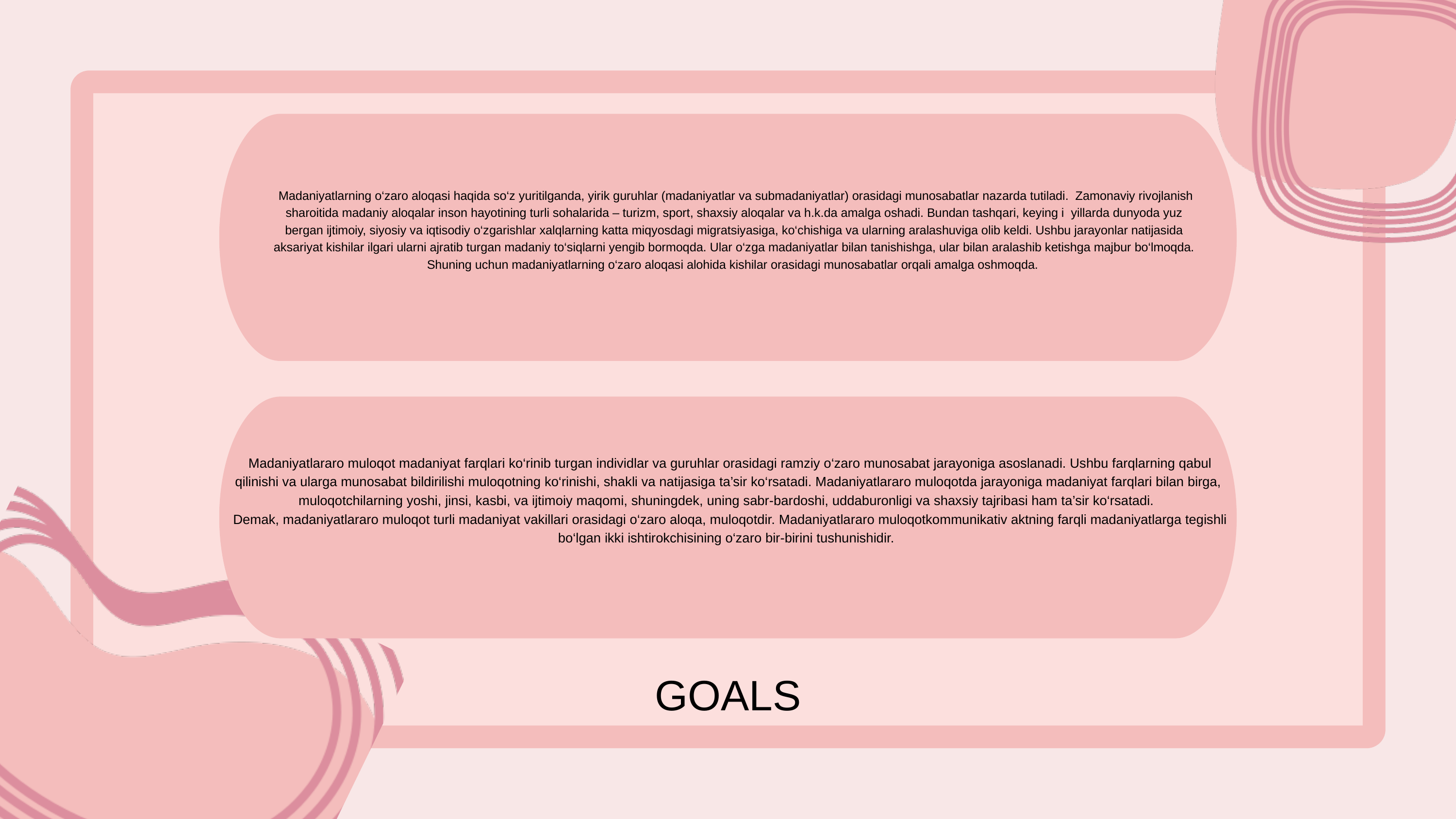

Madaniyatlarning o‘zaro aloqasi haqida so‘z yuritilganda, yirik guruhlar (madaniyatlar va submadaniyatlar) orasidagi munosabatlar nazarda tutiladi.  Zamonaviy rivojlanish sharoitida madaniy aloqalar inson hayotining turli sohalarida – turizm, sport, shaxsiy aloqalar va h.k.da amalga oshadi. Bundan tashqari, keying i  yillarda dunyoda yuz bergan ijtimoiy, siyosiy va iqtisodiy o‘zgarishlar xalqlarning katta miqyosdagi migratsiyasiga, ko‘chishiga va ularning aralashuviga olib keldi. Ushbu jarayonlar natijasida aksariyat kishilar ilgari ularni ajratib turgan madaniy to‘siqlarni yengib bormoqda. Ular o‘zga madaniyatlar bilan tanishishga, ular bilan aralashib ketishga majbur bo‘lmoqda. Shuning uchun madaniyatlarning o‘zaro aloqasi alohida kishilar orasidagi munosabatlar orqali amalga oshmoqda.

 Madaniyatlararo muloqot madaniyat farqlari ko‘rinib turgan individlar va guruhlar orasidagi ramziy o‘zaro munosabat jarayoniga asoslanadi. Ushbu farqlarning qabul qilinishi va ularga munosabat bildirilishi muloqotning ko‘rinishi, shakli va natijasiga ta’sir ko‘rsatadi. Madaniyatlararo muloqotda jarayoniga madaniyat farqlari bilan birga, muloqotchilarning yoshi, jinsi, kasbi, va ijtimoiy maqomi, shuningdek, uning sabr-bardoshi, uddaburonligi va shaxsiy tajribasi ham ta’sir ko‘rsatadi.
 Demak, madaniyatlararo muloqot turli madaniyat vakillari orasidagi o‘zaro aloqa, muloqotdir. Madaniyatlararo muloqotkommunikativ aktning farqli madaniyatlarga tegishli bo‘lgan ikki ishtirokchisining o‘zaro bir-birini tushunishidir.

GOALS